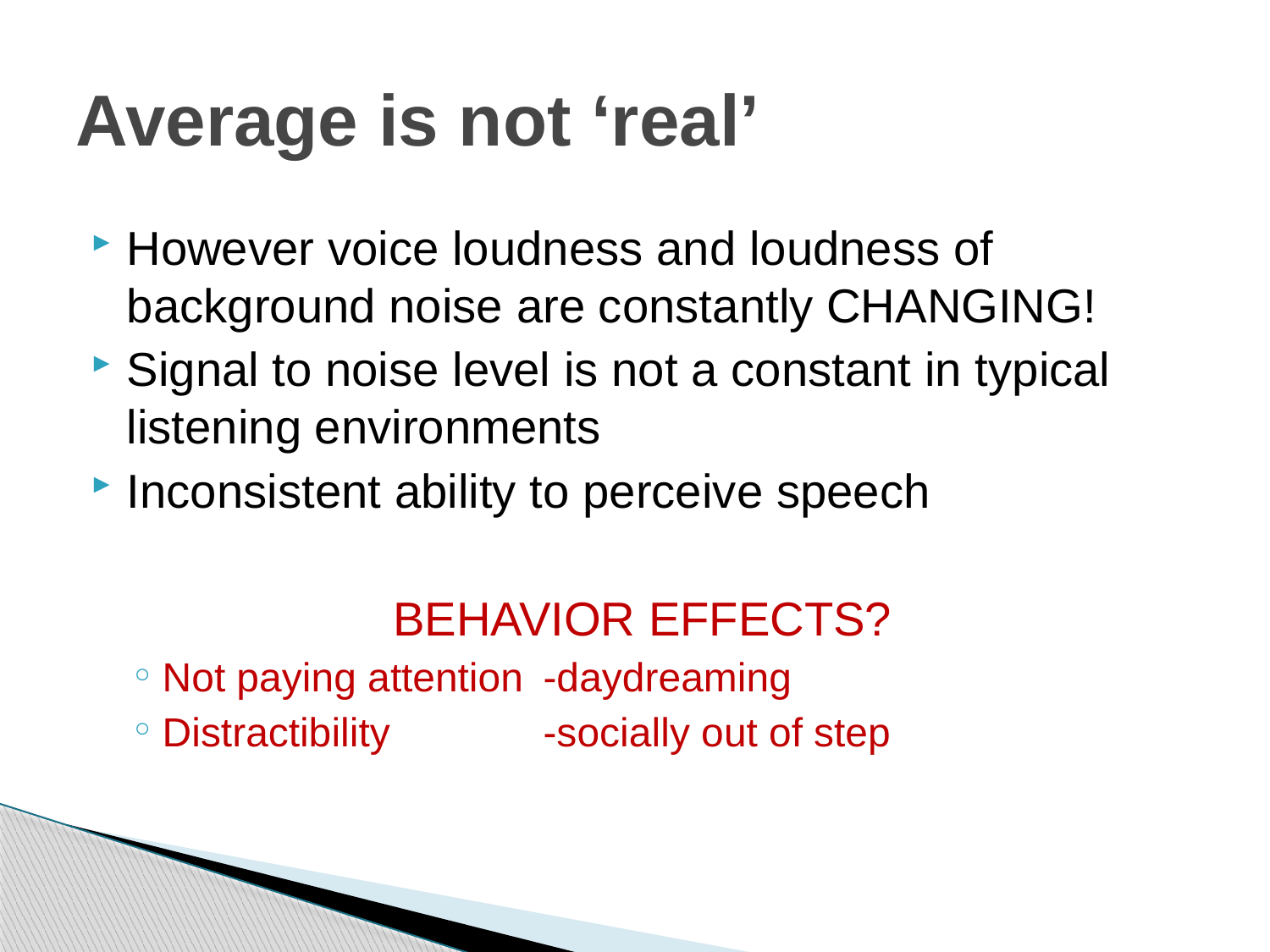

# Average is not ‘real’
However voice loudness and loudness of background noise are constantly CHANGING!
Signal to noise level is not a constant in typical listening environments
Inconsistent ability to perceive speech

BEHAVIOR EFFECTS?
Not paying attention	-daydreaming
Distractibility		-socially out of step